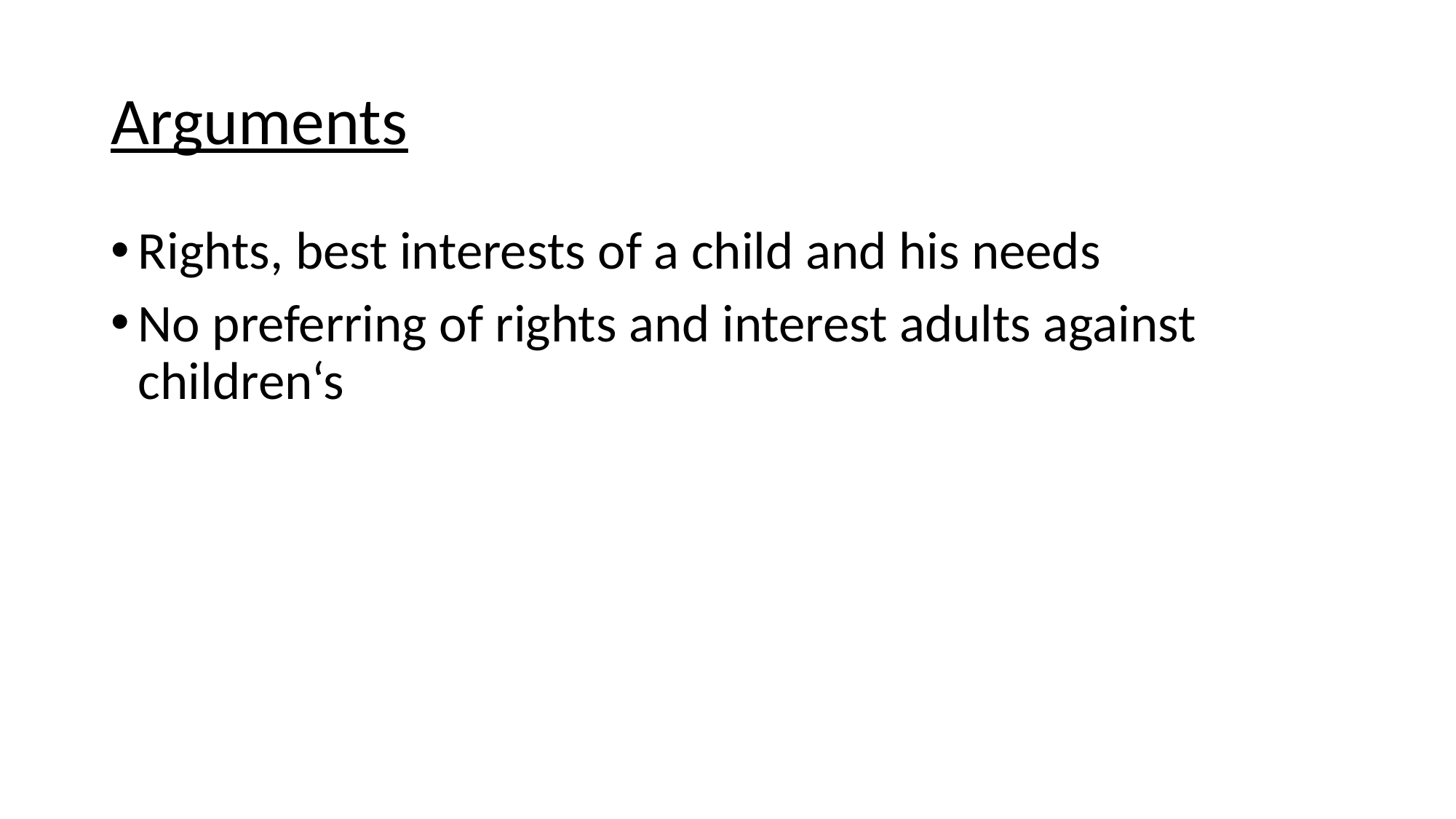

# Arguments
Rights, best interests of a child and his needs
No preferring of rights and interest adults against children‘s